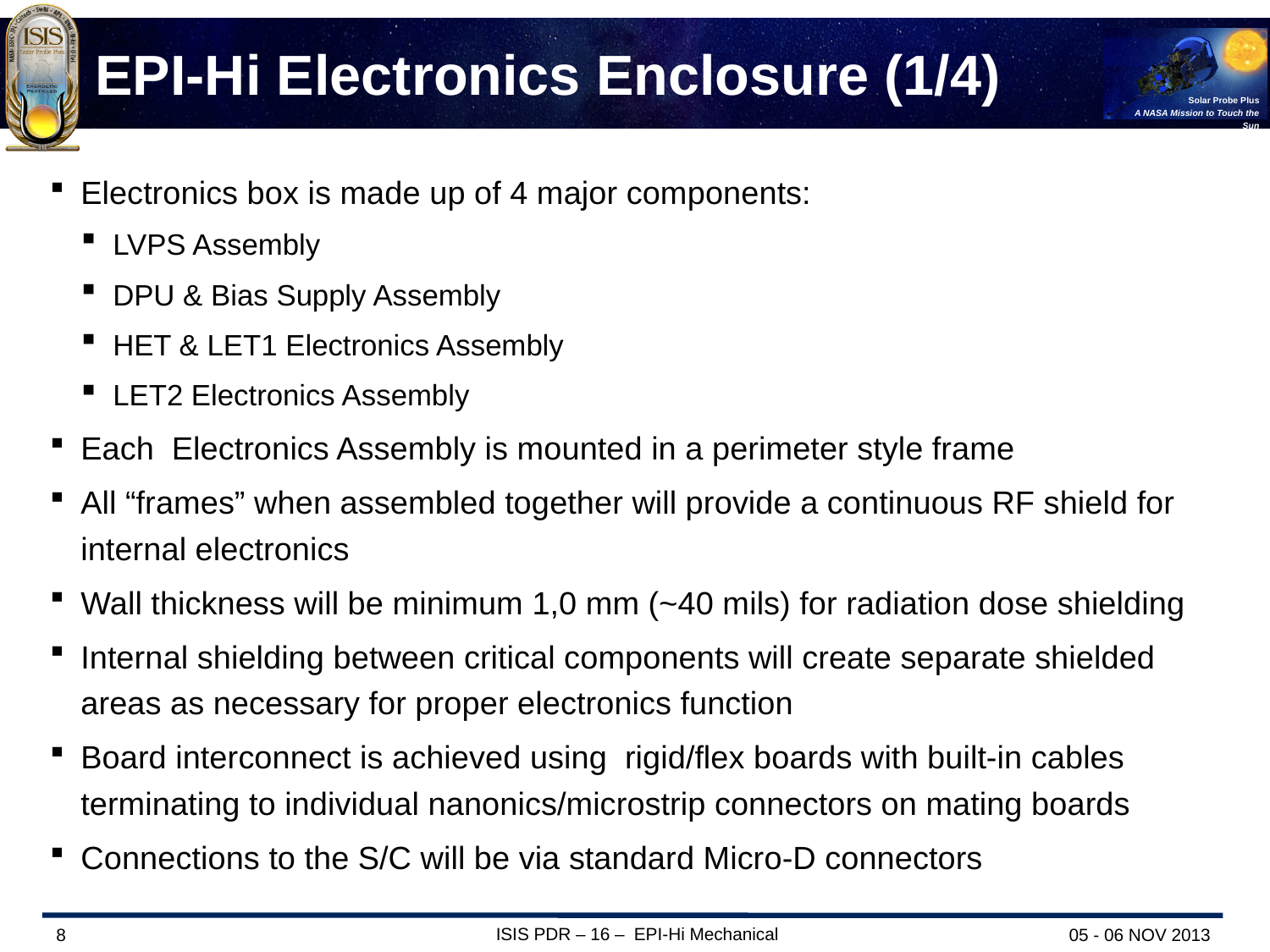

# EPI-Hi Electronics Enclosure (1/4)
Electronics box is made up of 4 major components:
LVPS Assembly
DPU & Bias Supply Assembly
HET & LET1 Electronics Assembly
LET2 Electronics Assembly
Each  Electronics Assembly is mounted in a perimeter style frame
All “frames” when assembled together will provide a continuous RF shield for internal electronics
Wall thickness will be minimum 1,0 mm (~40 mils) for radiation dose shielding
Internal shielding between critical components will create separate shielded areas as necessary for proper electronics function
Board interconnect is achieved using  rigid/flex boards with built-in cables terminating to individual nanonics/microstrip connectors on mating boards
Connections to the S/C will be via standard Micro-D connectors